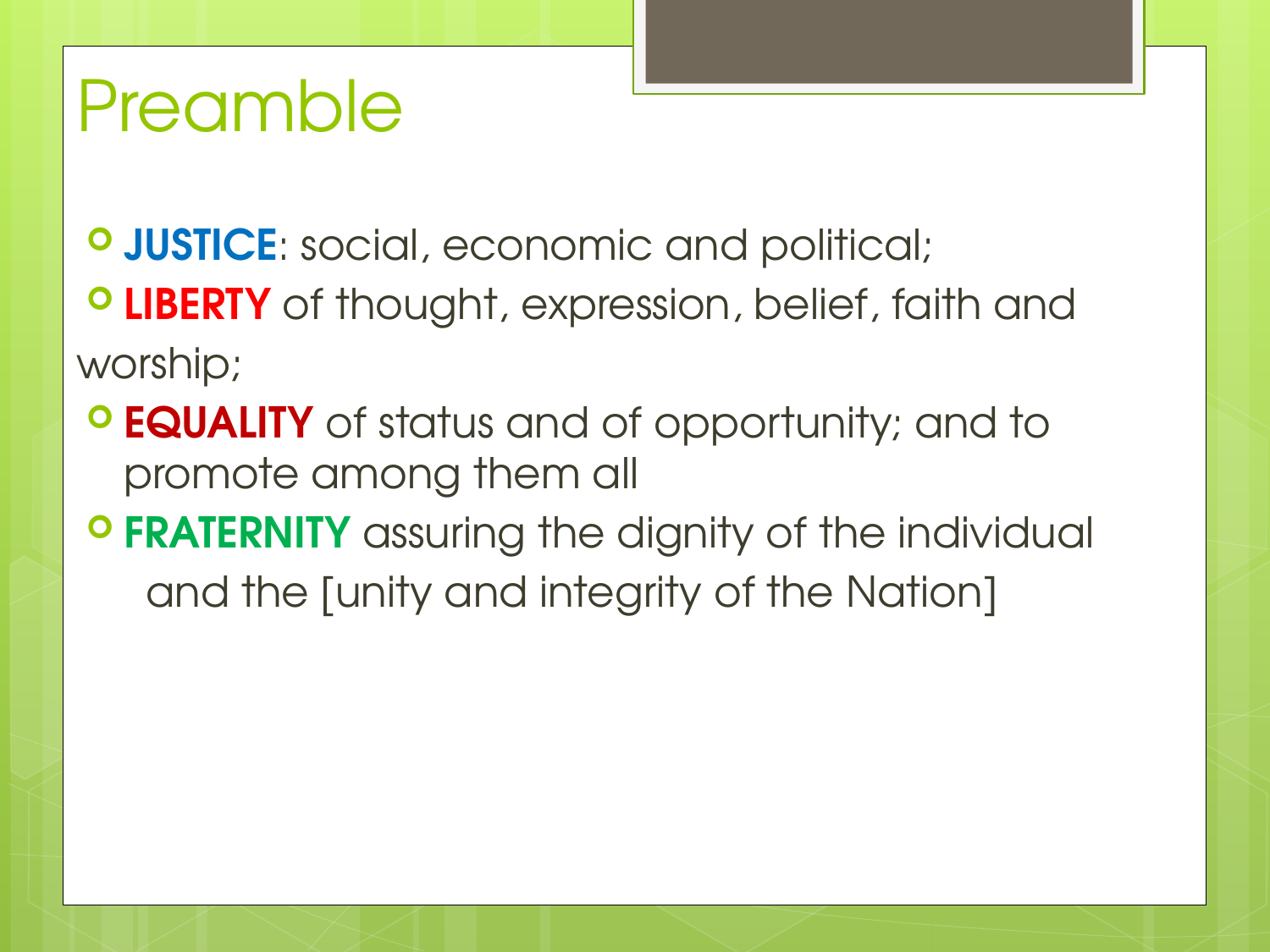

# Preamble
JUSTICE: social, economic and political;
LIBERTY of thought, expression, belief, faith and
worship;
EQUALITY of status and of opportunity; and to promote among them all
FRATERNITY assuring the dignity of the individual
      and the [unity and integrity of the Nation]